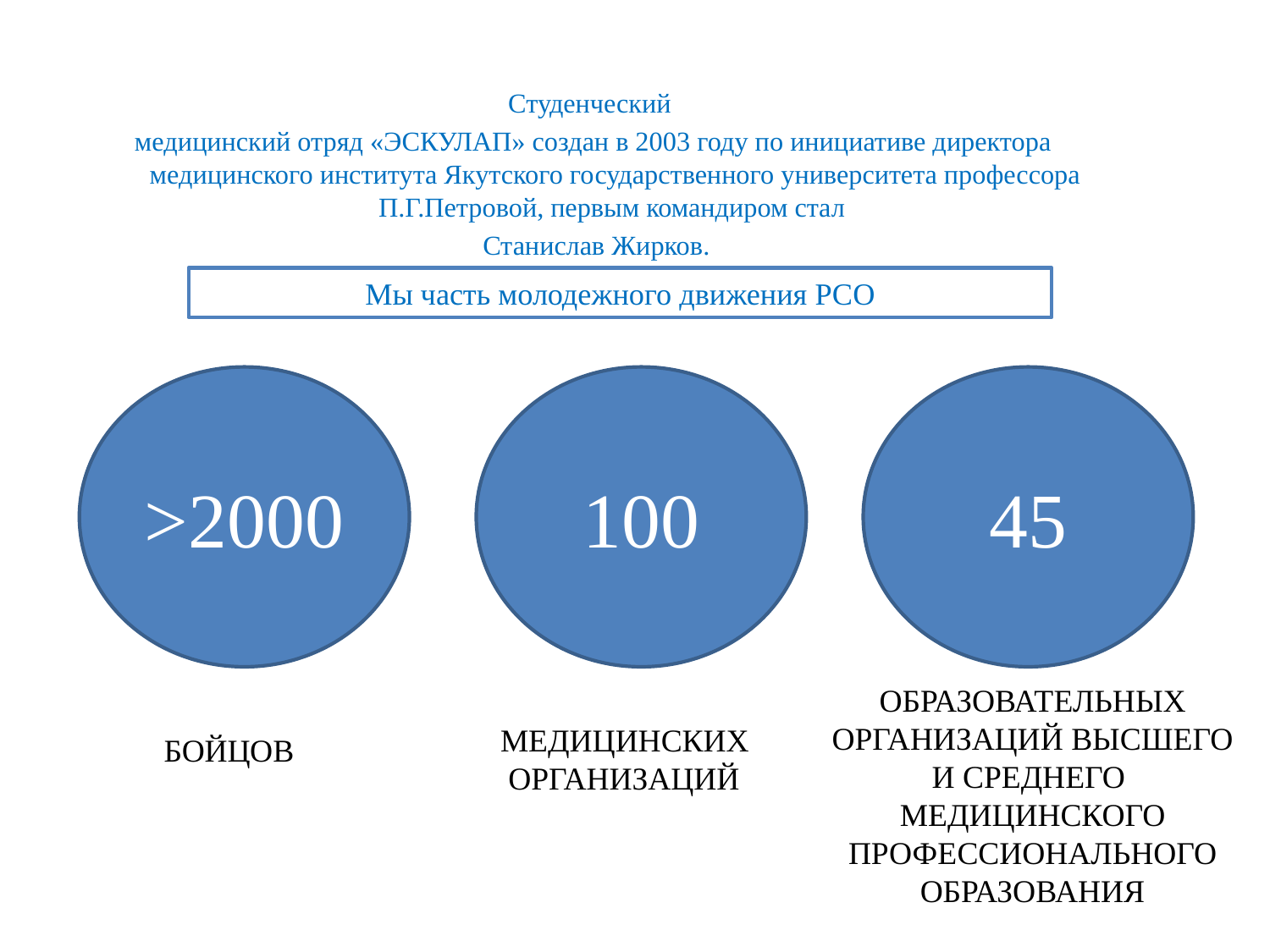

Студенческий
медицинский отряд «ЭСКУЛАП» создан в 2003 году по инициативе директора медицинского института Якутского государственного университета профессора П.Г.Петровой, первым командиром стал
 Станислав Жирков.
# Мы часть молодежного движения РСО
>2000
100
45
ОБРАЗОВАТЕЛЬНЫХ ОРГАНИЗАЦИЙ ВЫСШЕГО И СРЕДНЕГО  МЕДИЦИНСКОГО ПРОФЕССИОНАЛЬНОГО ОБРАЗОВАНИЯ
МЕДИЦИНСКИХ
 ОРГАНИЗАЦИЙ
БОЙЦОВ